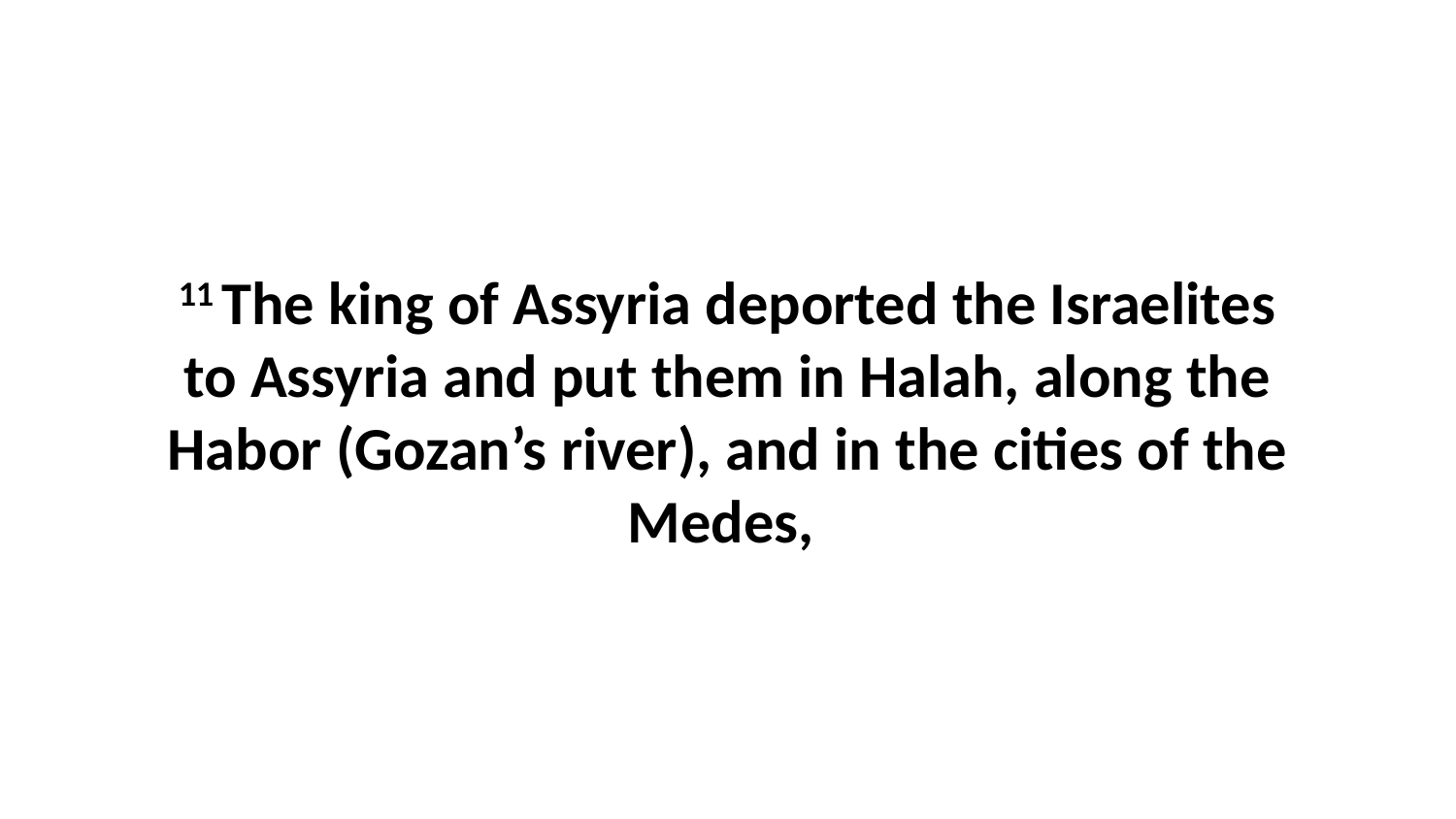

11 The king of Assyria deported the Israelites to Assyria and put them in Halah, along the Habor (Gozan’s river), and in the cities of the Medes,